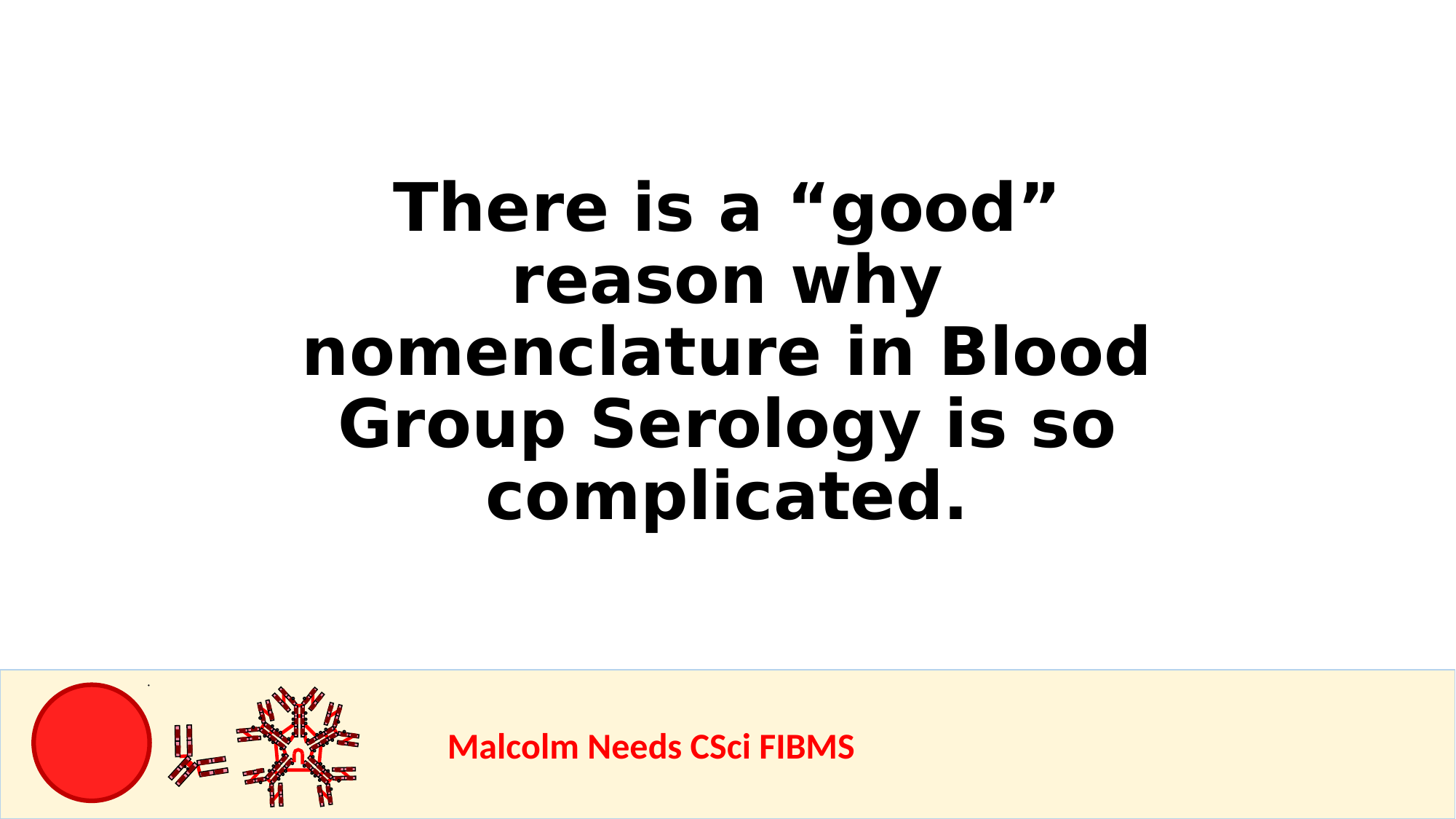

There is a “good” reason why nomenclature in Blood Group Serology is so complicated.
				Malcolm Needs CSci FIBMS